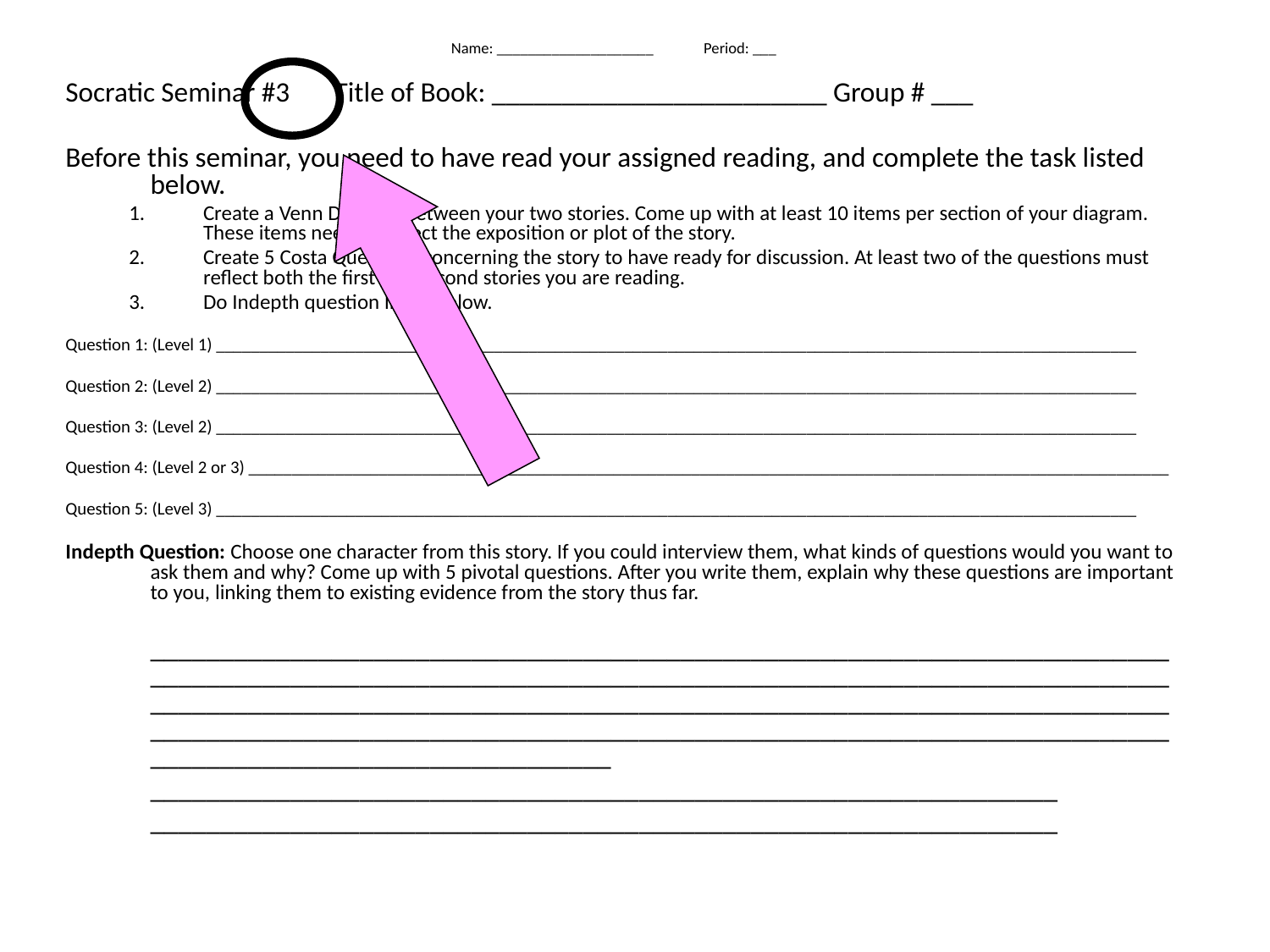

# Name: ____________________              Period: ___

Socratic Seminar #3       Title of Book: ________________________ Group # ___

Before this seminar, you need to have read your assigned reading, and complete the task listed below.
Create a Venn Diagram between your two stories. Come up with at least 10 items per section of your diagram. These items need to reflect the exposition or plot of the story.
Create 5 Costa Questions concerning the story to have ready for discussion. At least two of the questions must reflect both the first and second stories you are reading.
Do Indepth question listed below.

Question 1: (Level 1) __________________________________________________________________________________________________________

Question 2: (Level 2) __________________________________________________________________________________________________________

Question 3: (Level 2) __________________________________________________________________________________________________________

Question 4: (Level 2 or 3) __________________________________________________________________________________________________________

Question 5: (Level 3) __________________________________________________________________________________________________________

Indepth Question: Choose one character from this story. If you could interview them, what kinds of questions would you want to ask them and why? Come up with 5 pivotal questions. After you write them, explain why these questions are important to you, linking them to existing evidence from the story thus far.
	_____________________________________________________________________________________________________________________________________________________________________________________________________________________________________________________________________________________________________________________________________
	_________________________________________________________________
	_________________________________________________________________